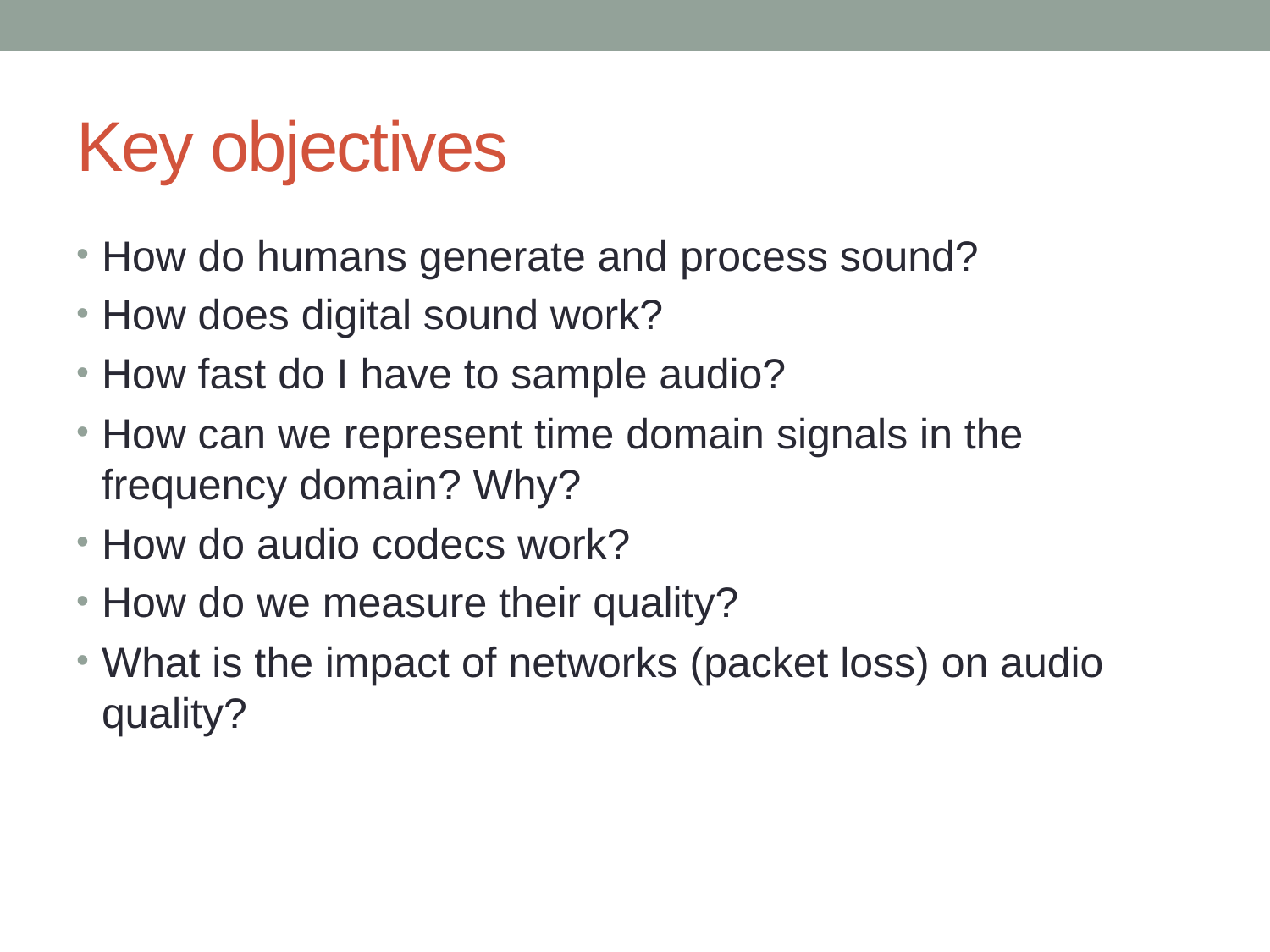

# Key objectives
How do humans generate and process sound?
How does digital sound work?
How fast do I have to sample audio?
How can we represent time domain signals in the frequency domain? Why?
How do audio codecs work?
How do we measure their quality?
What is the impact of networks (packet loss) on audio quality?